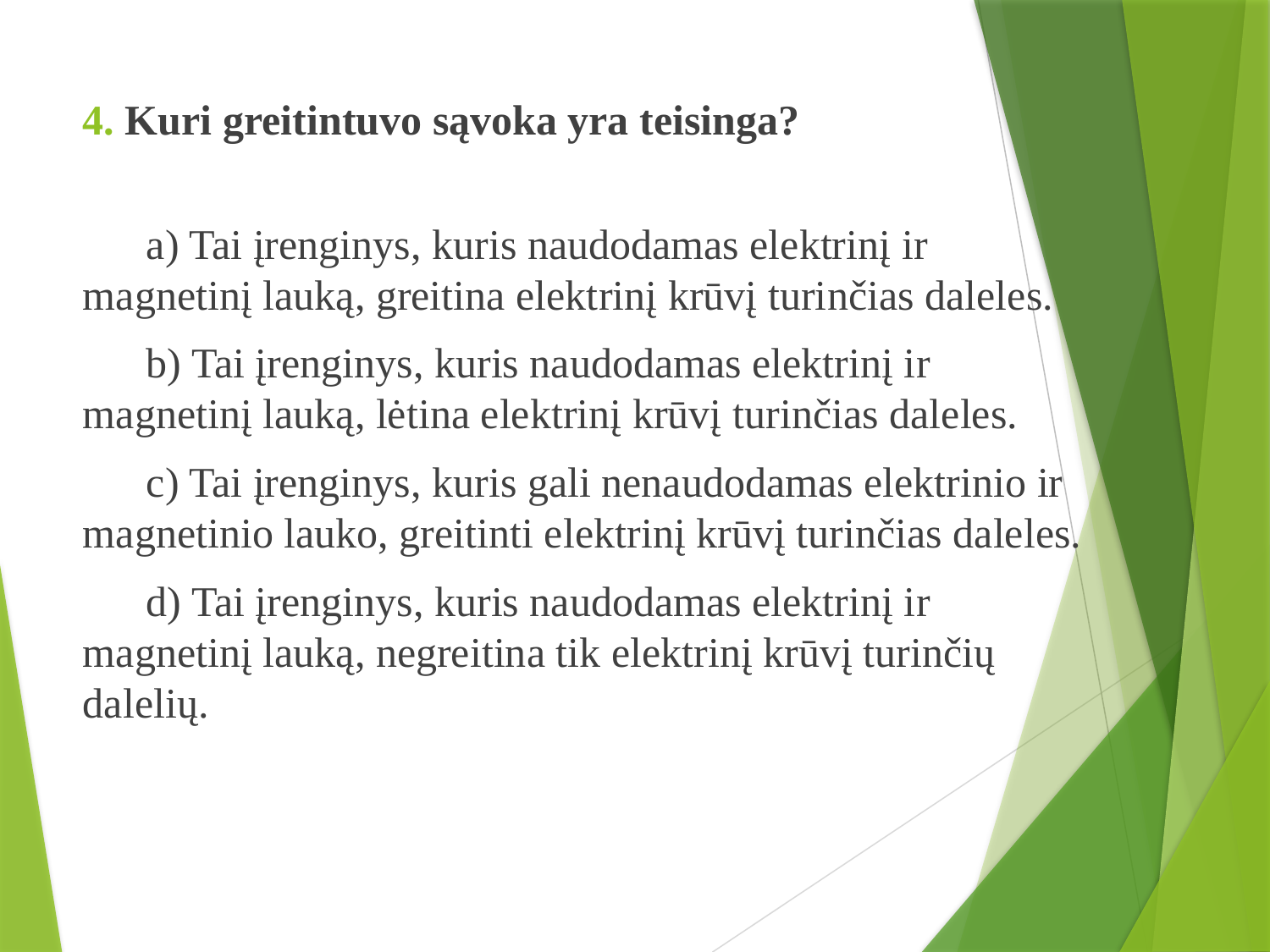

#
4. Kuri greitintuvo sąvoka yra teisinga?

      a) Tai įrenginys, kuris naudodamas elektrinį ir magnetinį lauką, greitina elektrinį krūvį turinčias daleles.
      b) Tai įrenginys, kuris naudodamas elektrinį ir magnetinį lauką, lėtina elektrinį krūvį turinčias daleles.
      c) Tai įrenginys, kuris gali nenaudodamas elektrinio ir magnetinio lauko, greitinti elektrinį krūvį turinčias daleles.
      d) Tai įrenginys, kuris naudodamas elektrinį ir magnetinį lauką, negreitina tik elektrinį krūvį turinčių dalelių.